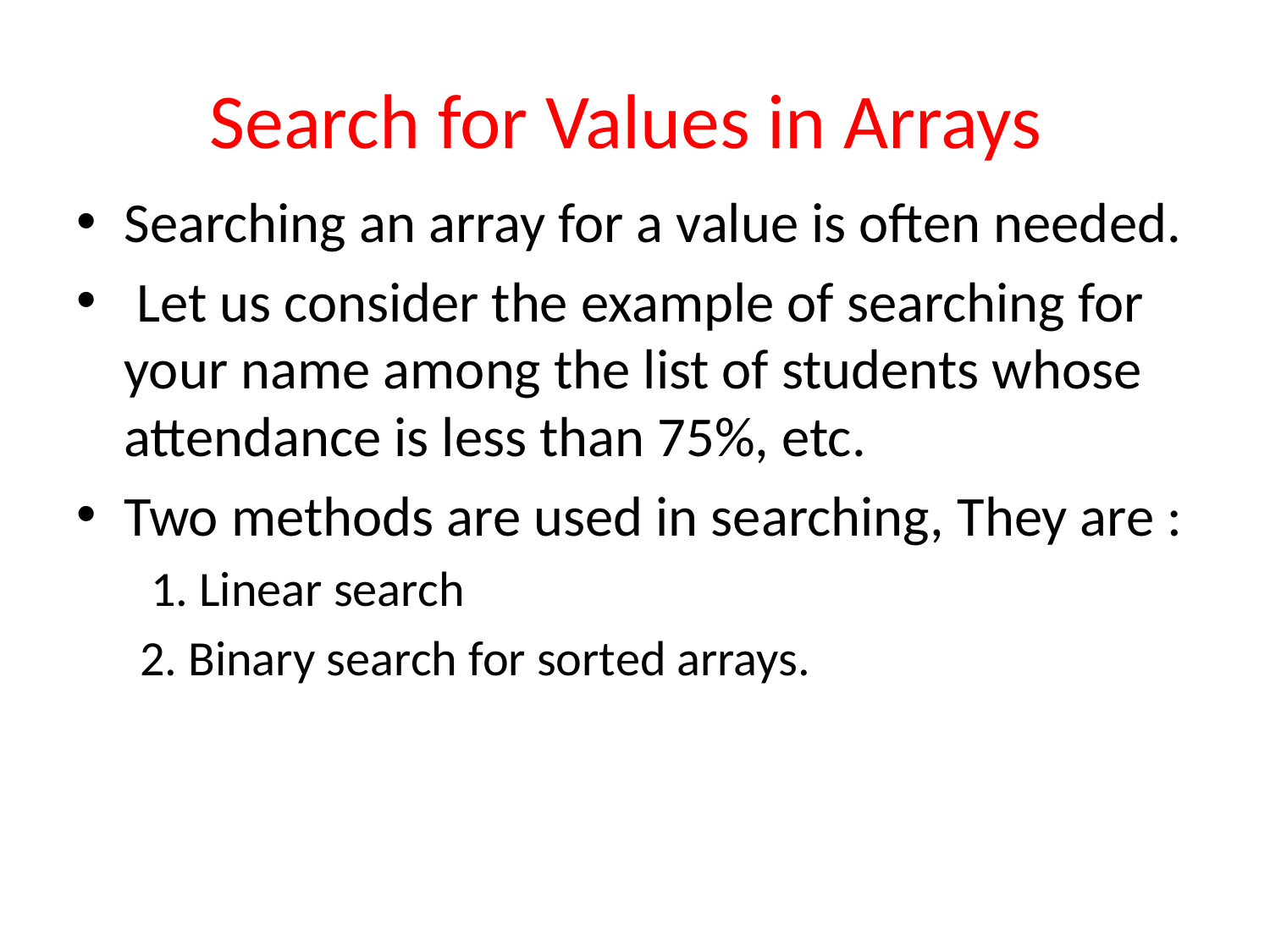

# Search for Values in Arrays
Searching an array for a value is often needed.
 Let us consider the example of searching for your name among the list of students whose attendance is less than 75%, etc.
Two methods are used in searching, They are :
 1. Linear search
2. Binary search for sorted arrays.